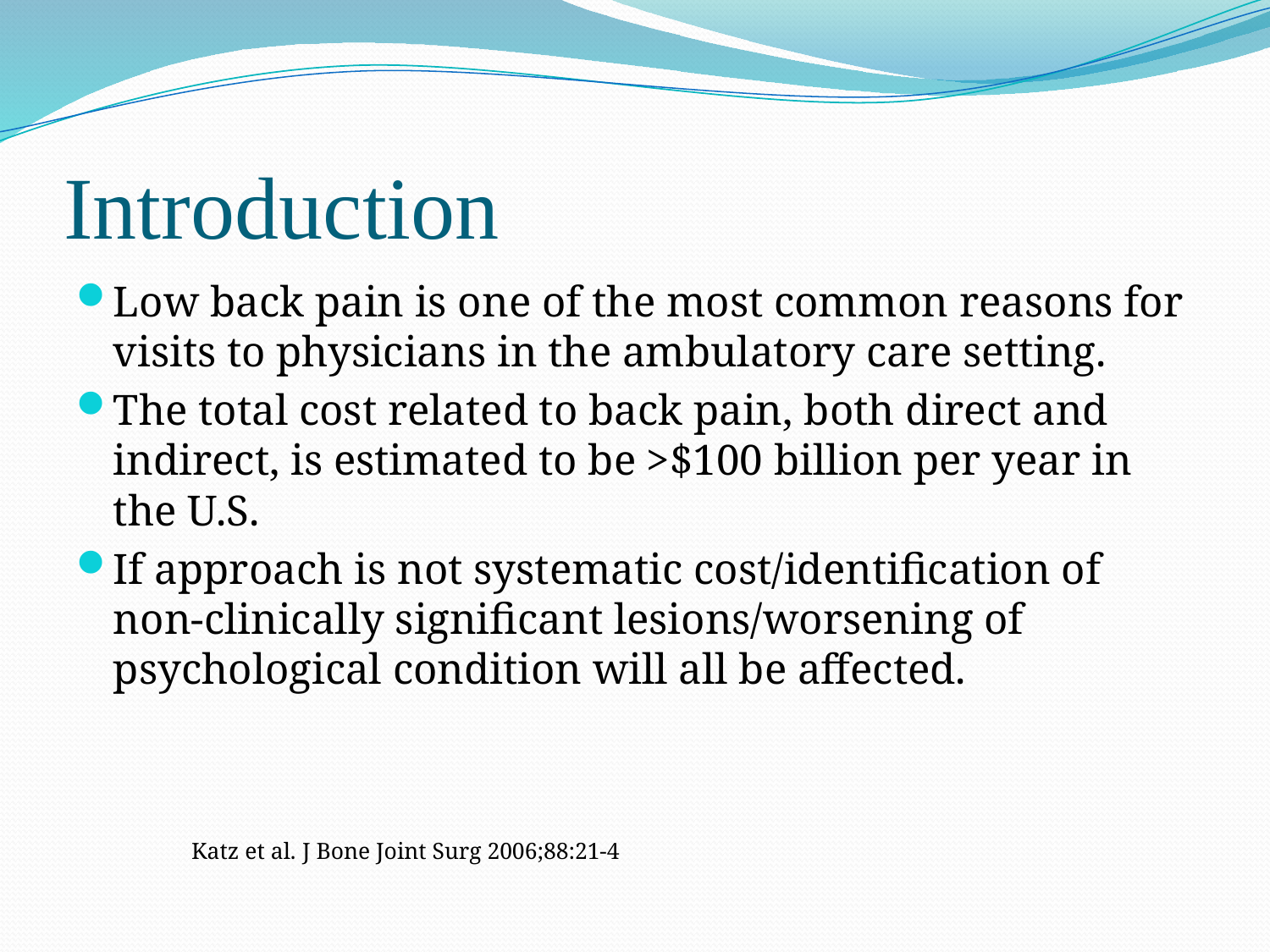

# Introduction
Low back pain is one of the most common reasons for visits to physicians in the ambulatory care setting.
The total cost related to back pain, both direct and indirect, is estimated to be >$100 billion per year in the U.S.
If approach is not systematic cost/identification of non-clinically significant lesions/worsening of psychological condition will all be affected.

					Katz et al. J Bone Joint Surg 2006;88:21-4